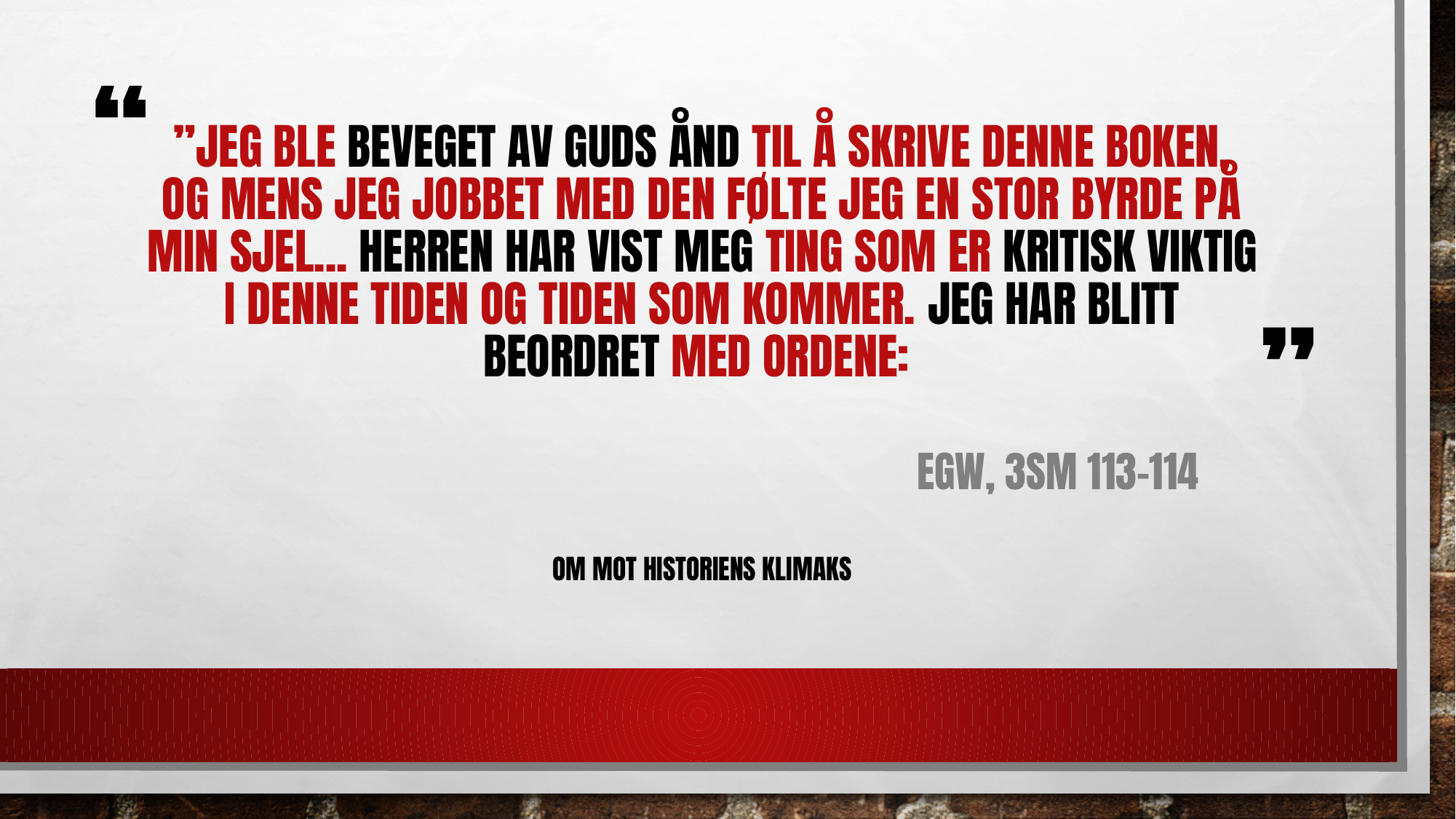

# ”Jeg ble beveget av Guds Ånd til å skrive denne boken, og mens jeg jobbet med den følte jeg en stor byrde på min sjel... Herren har vist meg ting som er kritisk viktig i denne tiden og tiden som kommer. Jeg har blitt beordret med ordene:
EGW, 3SM 113-114
Om mot historiens klimaks